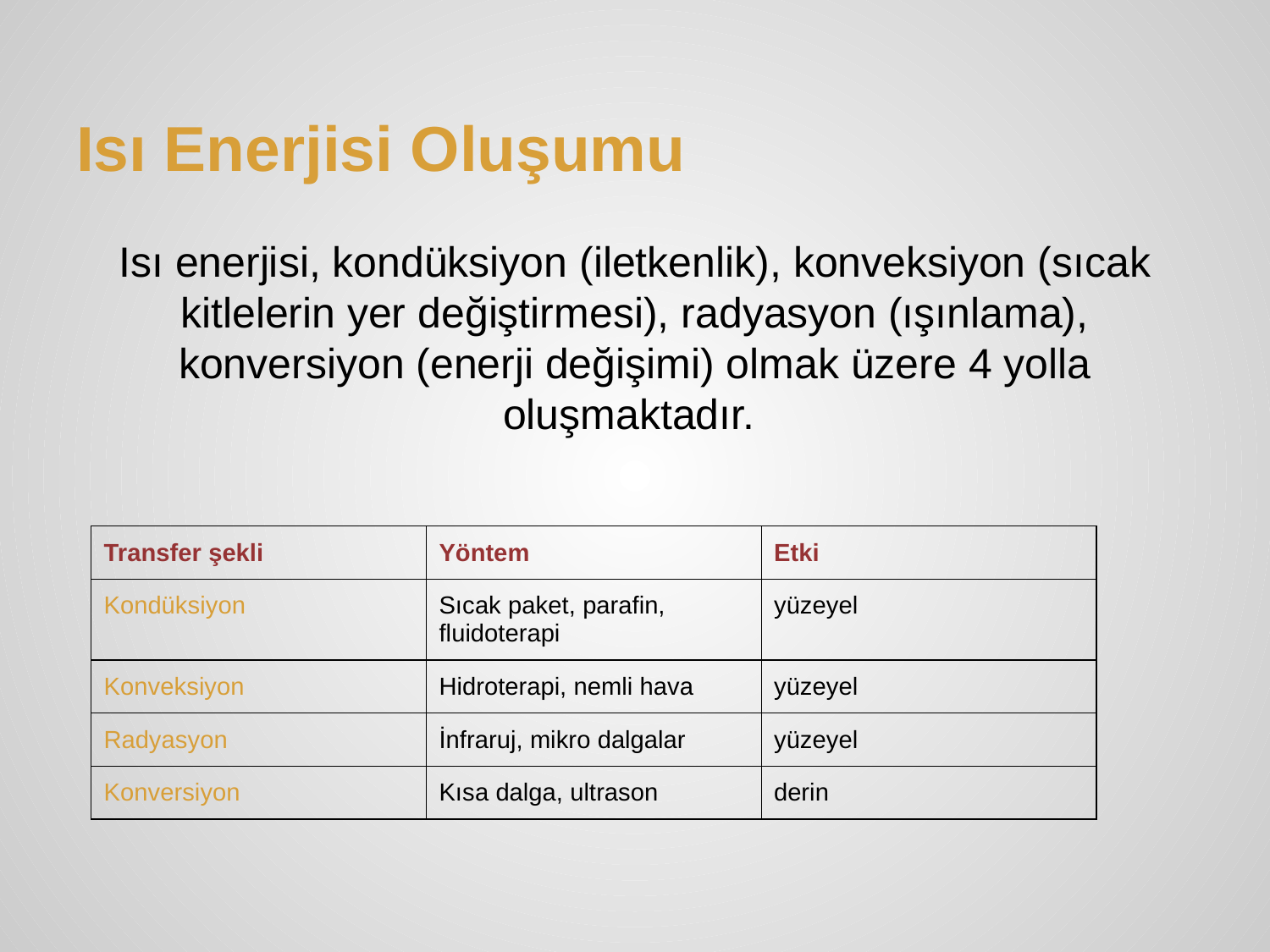

# Isı Enerjisi Oluşumu
Isı enerjisi, kondüksiyon (iletkenlik), konveksiyon (sıcak kitlelerin yer değiştirmesi), radyasyon (ışınlama), konversiyon (enerji değişimi) olmak üzere 4 yolla oluşmaktadır.

| Transfer şekli | Yöntem | Etki |
| --- | --- | --- |
| Kondüksiyon | Sıcak paket, parafin, fluidoterapi | yüzeyel |
| Konveksiyon | Hidroterapi, nemli hava | yüzeyel |
| Radyasyon | İnfraruj, mikro dalgalar | yüzeyel |
| Konversiyon | Kısa dalga, ultrason | derin |